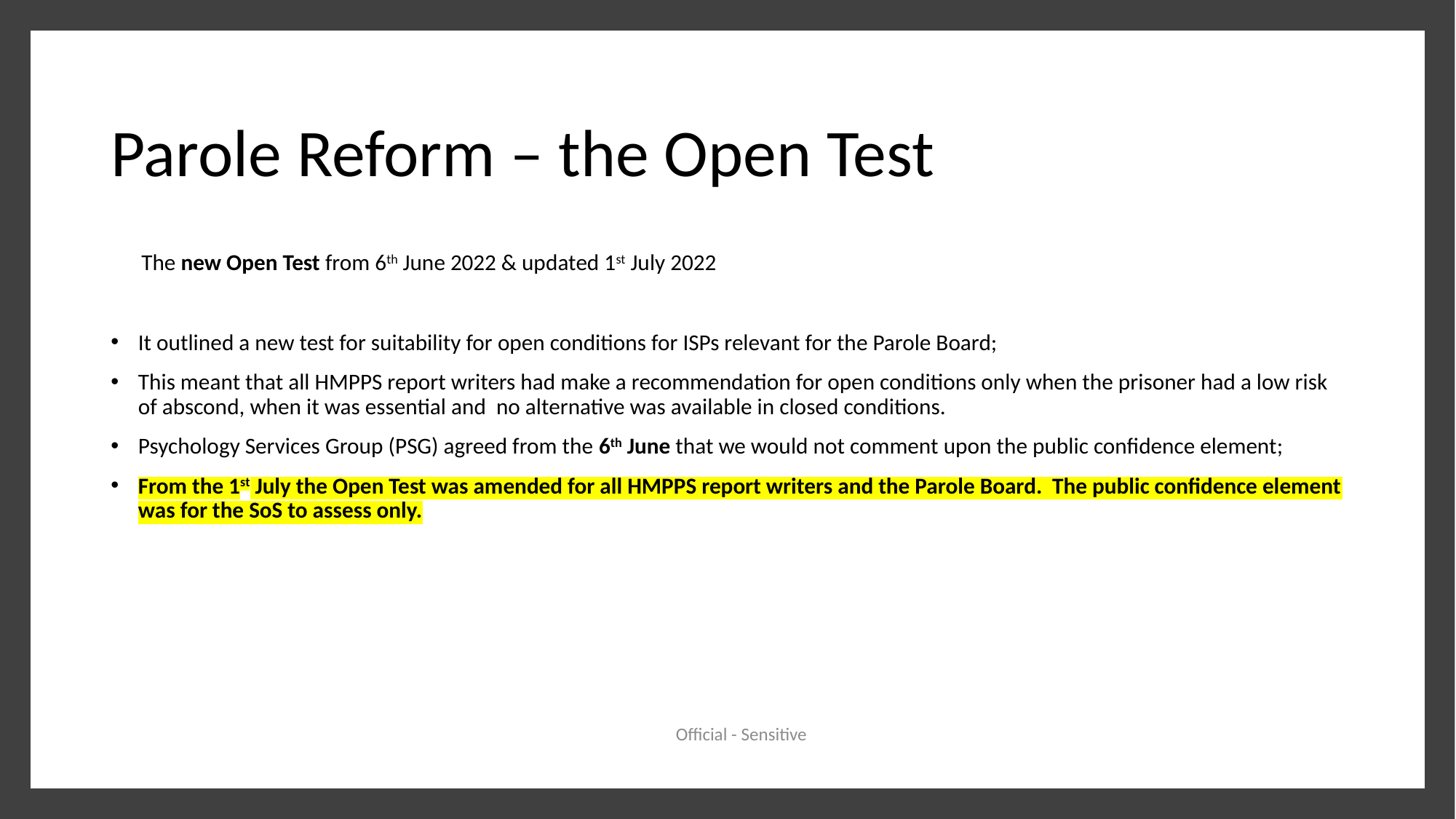

# Parole Reform – the Open Test
      The new Open Test from 6th June 2022 & updated 1st July 2022

It outlined a new test for suitability for open conditions for ISPs relevant for the Parole Board;
This meant that all HMPPS report writers had make a recommendation for open conditions only when the prisoner had a low risk of abscond, when it was essential and  no alternative was available in closed conditions.
Psychology Services Group (PSG) agreed from the 6th June that we would not comment upon the public confidence element;
From the 1st July the Open Test was amended for all HMPPS report writers and the Parole Board.  The public confidence element was for the SoS to assess only.

Official - Sensitive